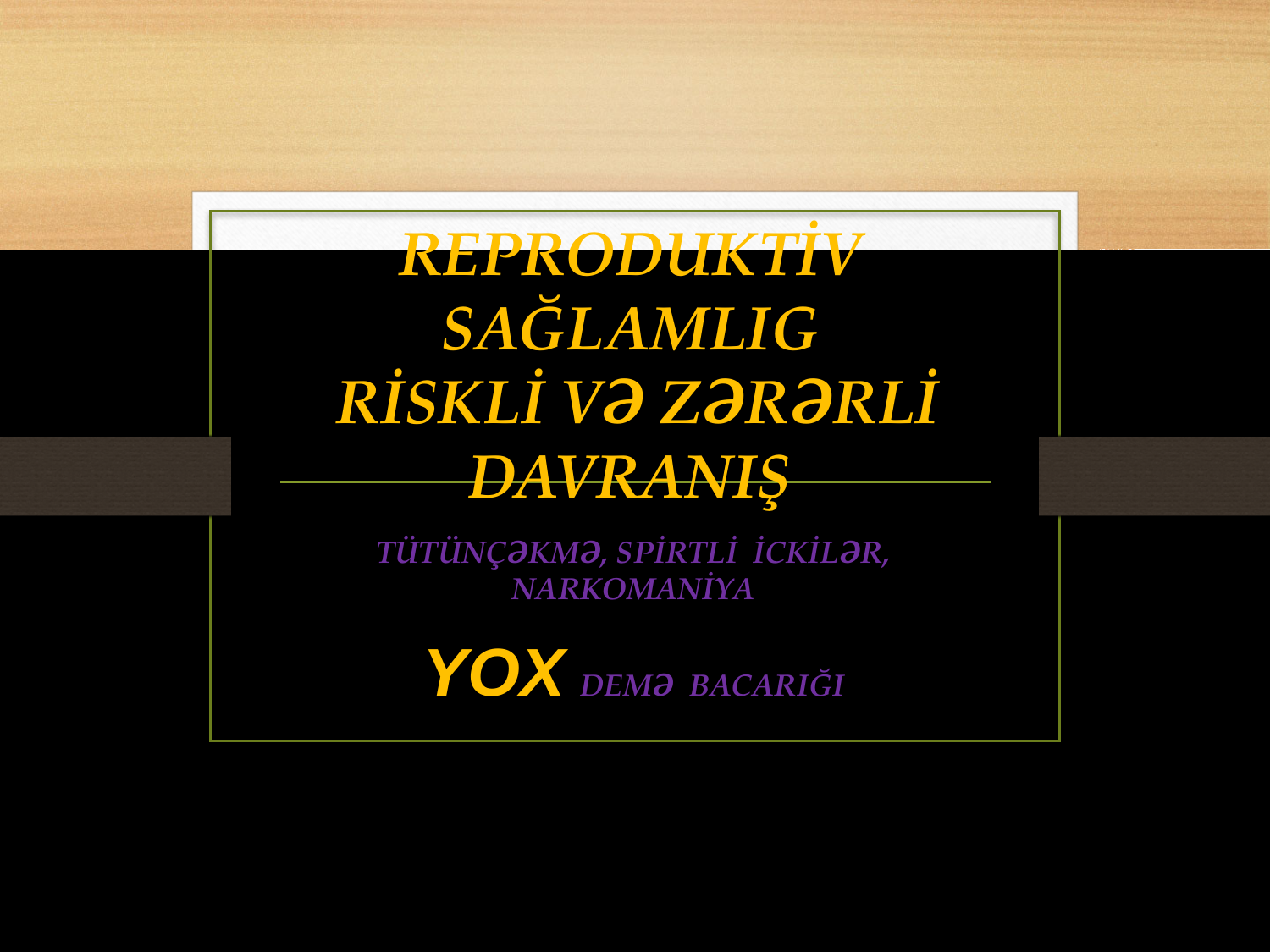

# REPRODUKTİV SAĞLAMLIG RİSKLİ VƏ ZƏRƏRLİ DAVRANIŞ
TÜTÜNÇƏKMƏ, SPİRTLİ  İCKİLƏR, NARKOMANİYA
YOX  DEMƏ  BACARIĞI